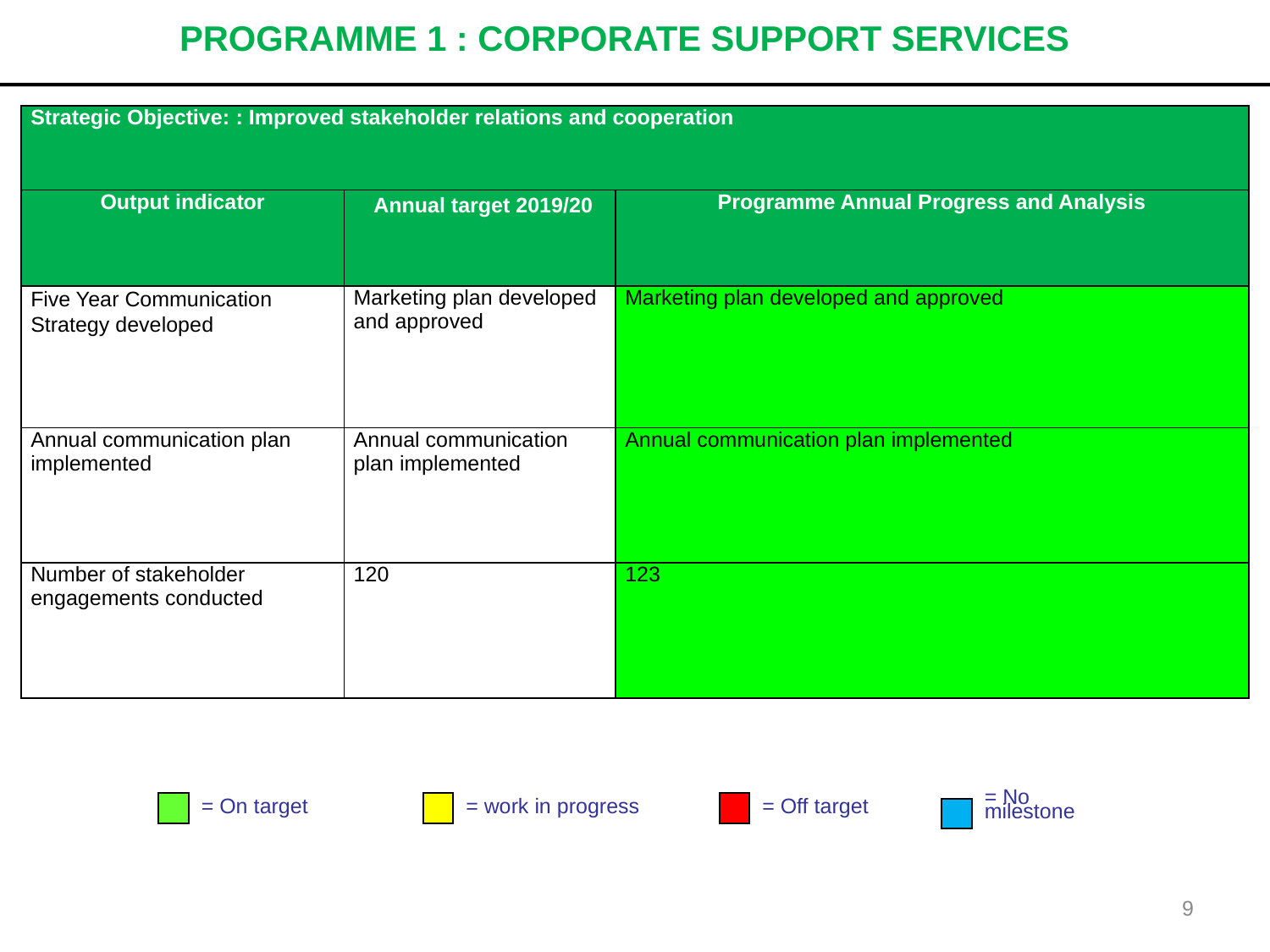

# PROGRAMME 1 : CORPORATE SUPPORT SERVICES

| Strategic Objective: : Improved stakeholder relations and cooperation |  |  |
| --- | --- | --- |
| Output indicator | Annual target 2019/20 | Programme Annual Progress and Analysis |
| Five Year Communication Strategy developed | Marketing plan developed and approved | Marketing plan developed and approved |
| Annual communication plan implemented | Annual communication plan implemented | Annual communication plan implemented |
| Number of stakeholder engagements conducted | 120 | 123 |
= On target
= work in progress
= Off target

= No
milestone
9